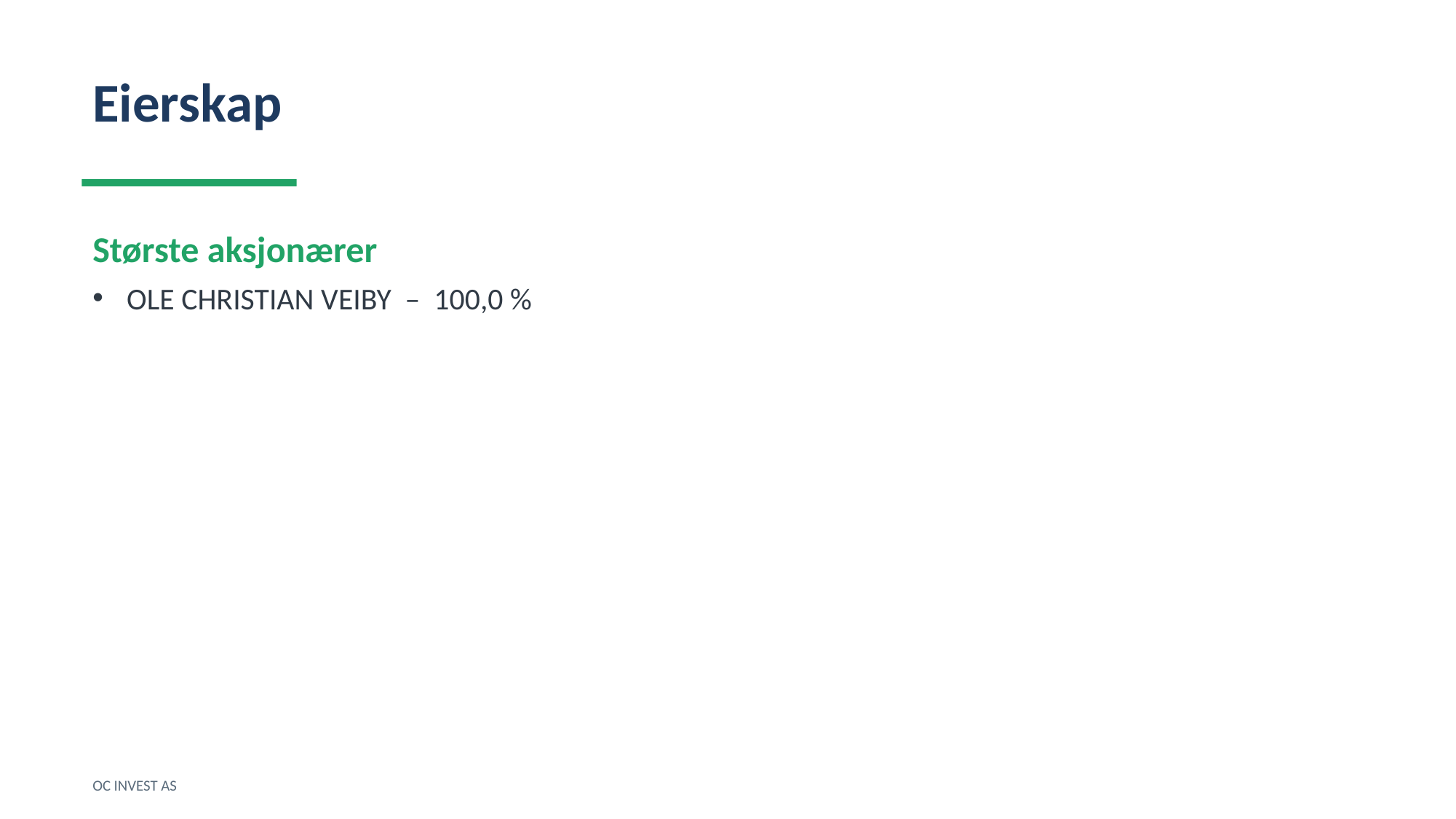

Eierskap

Største aksjonærer
OLE CHRISTIAN VEIBY  –  100,0 %
OC INVEST AS